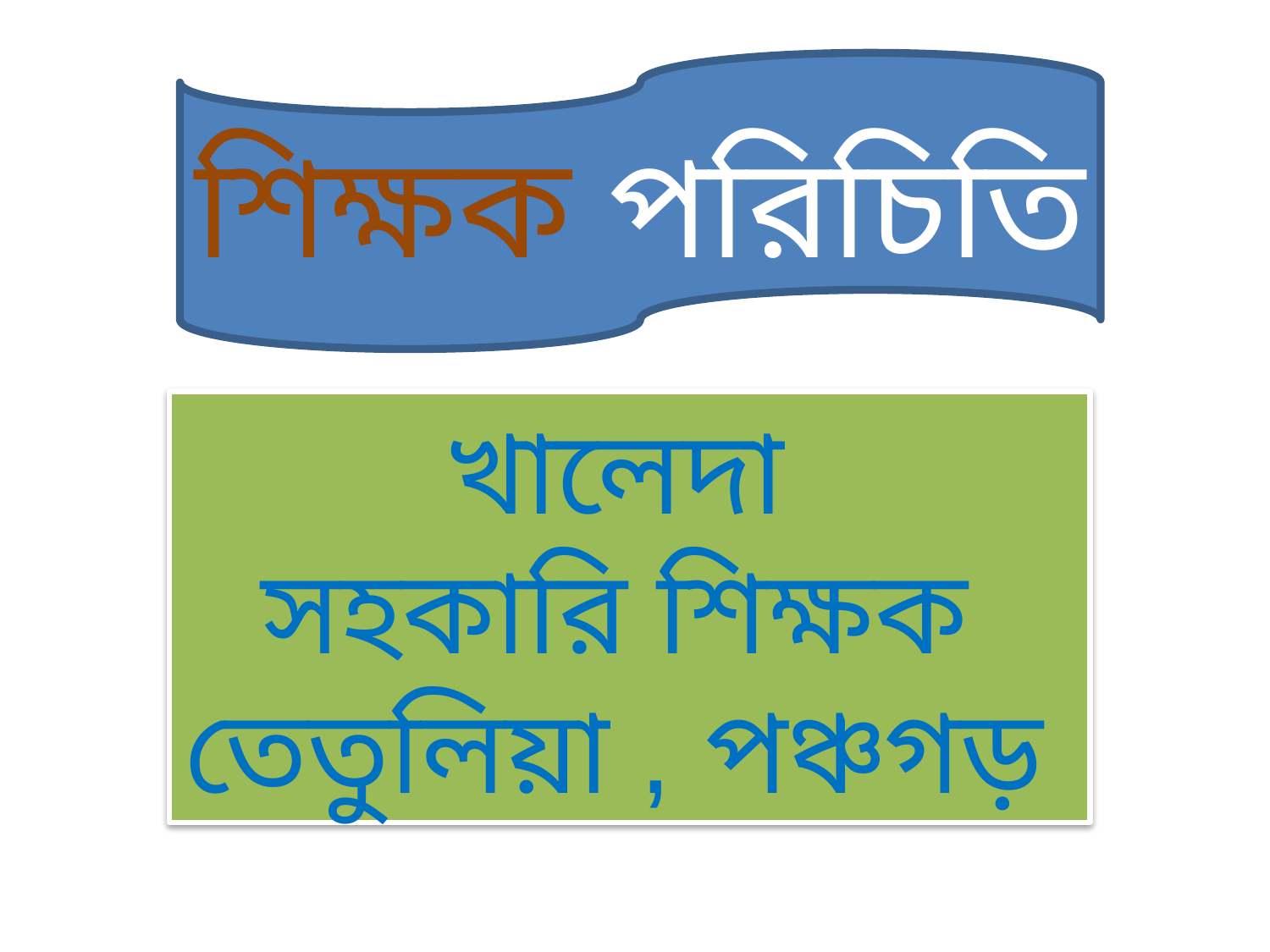

শিক্ষক পরিচিতি
খালেদা
সহকারি শিক্ষক
তেতুলিয়া , পঞ্চগড়